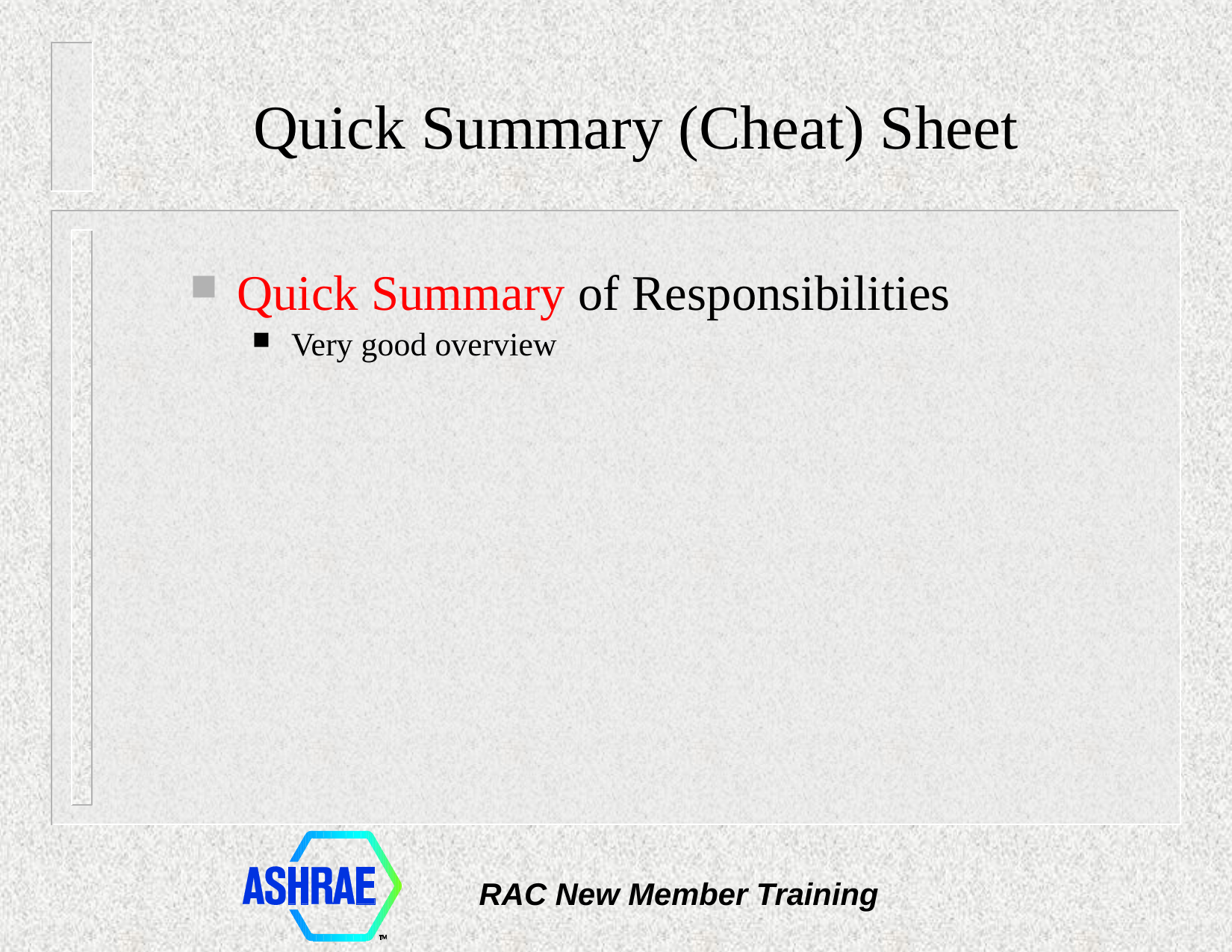

# Quick Summary (Cheat) Sheet
Quick Summary of Responsibilities
Very good overview